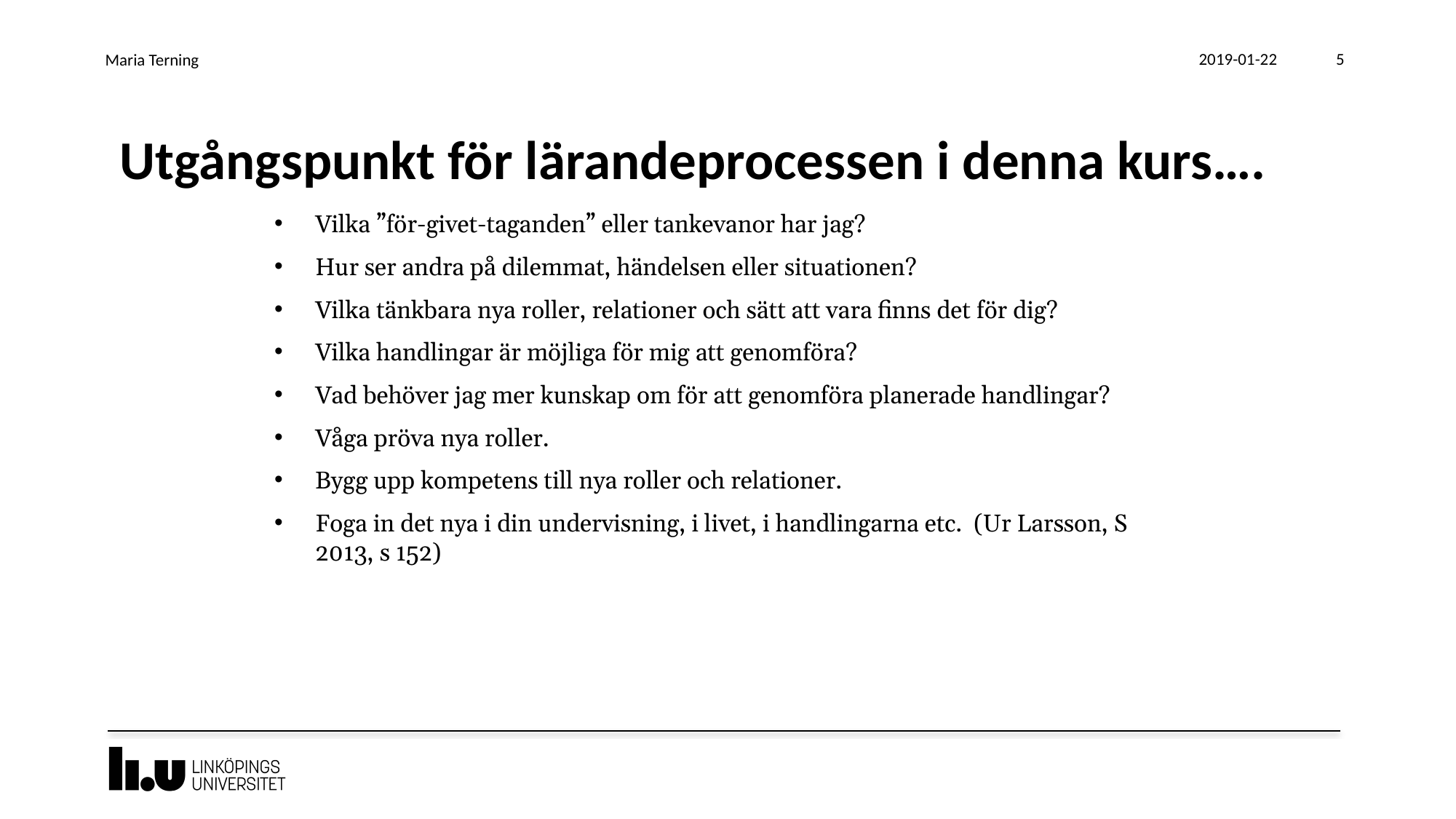

Maria Terning
2019-01-22
5
# Utgångspunkt för lärandeprocessen i denna kurs….
Vilka ”för-givet-taganden” eller tankevanor har jag?
Hur ser andra på dilemmat, händelsen eller situationen?
Vilka tänkbara nya roller, relationer och sätt att vara finns det för dig?
Vilka handlingar är möjliga för mig att genomföra?
Vad behöver jag mer kunskap om för att genomföra planerade handlingar?
Våga pröva nya roller.
Bygg upp kompetens till nya roller och relationer.
Foga in det nya i din undervisning, i livet, i handlingarna etc.  (Ur Larsson, S 2013, s 152)